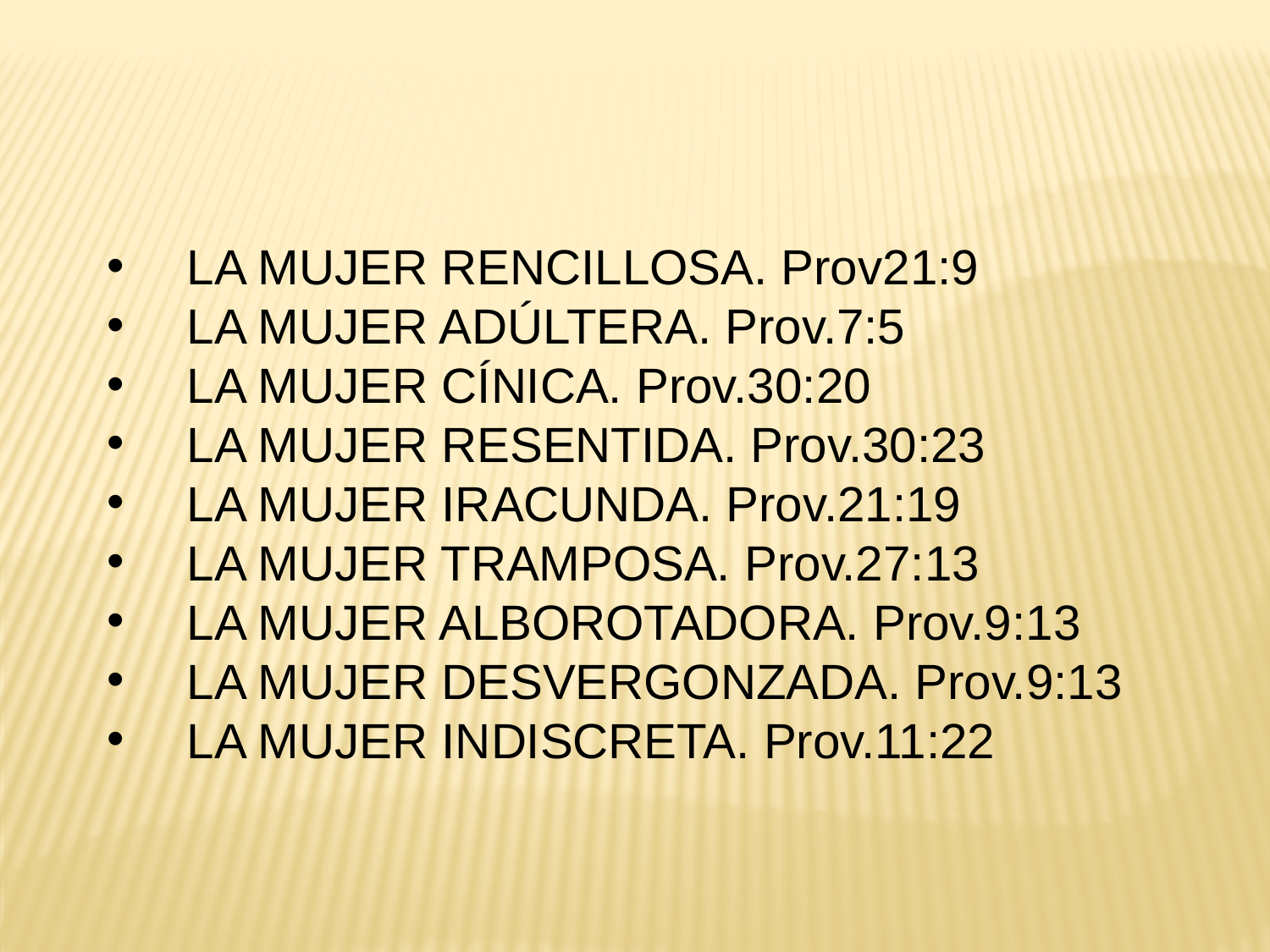

LA MUJER RENCILLOSA. Prov21:9
LA MUJER ADÚLTERA. Prov.7:5
LA MUJER CÍNICA. Prov.30:20
LA MUJER RESENTIDA. Prov.30:23
LA MUJER IRACUNDA. Prov.21:19
LA MUJER TRAMPOSA. Prov.27:13
LA MUJER ALBOROTADORA. Prov.9:13
LA MUJER DESVERGONZADA. Prov.9:13
LA MUJER INDISCRETA. Prov.11:22